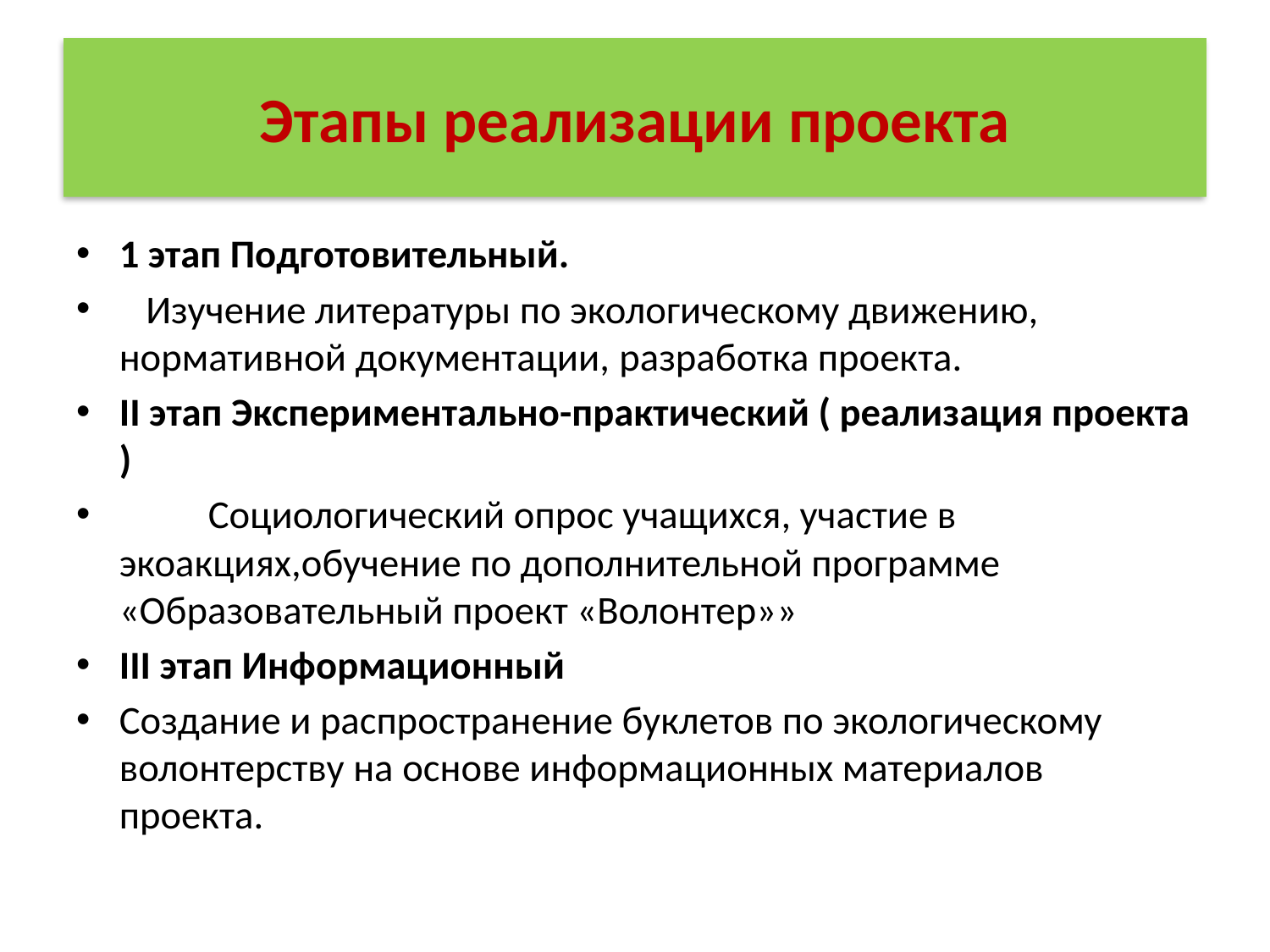

# Этапы реализации проекта
1 этап Подготовительный.
   Изучение литературы по экологическому движению, нормативной документации, разработка проекта.
II этап Экспериментально-практический ( реализация проекта )
	Социологический опрос учащихся, участие в экоакциях,обучение по дополнительной программе «Образовательный проект «Волонтер»»
III этап Информационный
Создание и распространение буклетов по экологическому волонтерству на основе информационных материалов проекта.